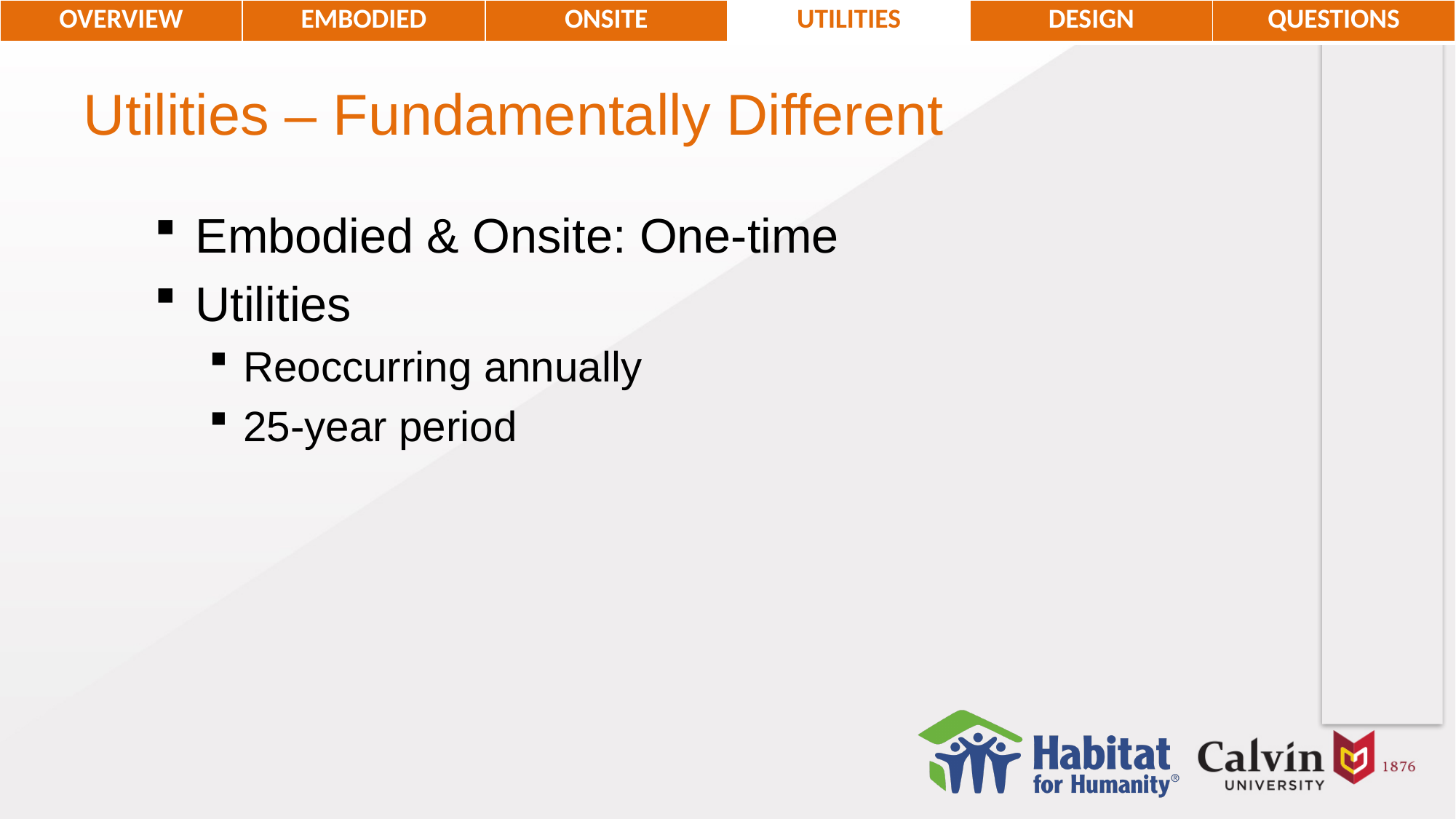

| OVERVIEW | EMBODIED | ONSITE | UTILITIES | DESIGN | QUESTIONS |
| --- | --- | --- | --- | --- | --- |
# Utilities – Fundamentally Different
Embodied & Onsite: One-time
Utilities
Reoccurring annually
25-year period